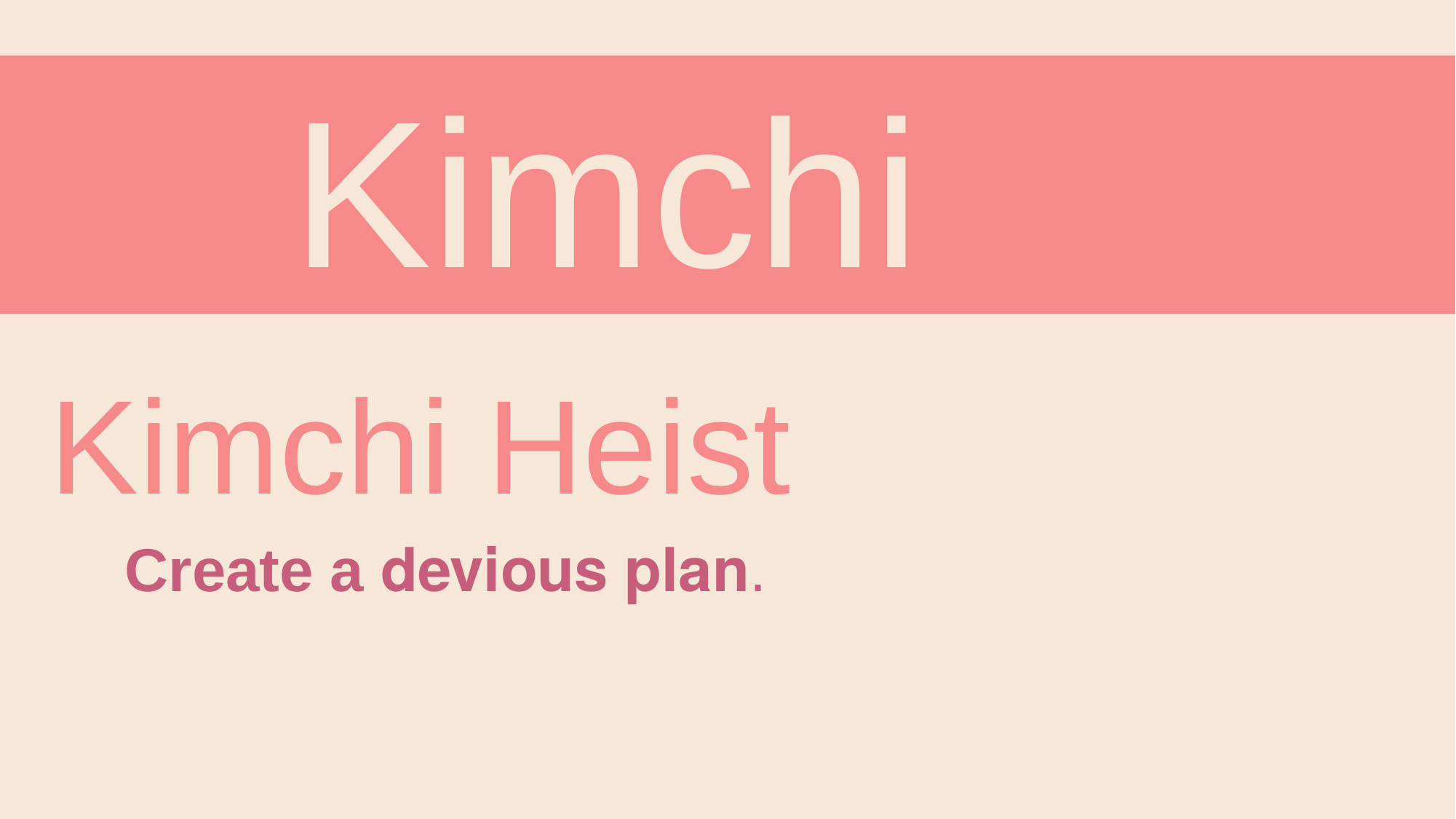

Kimchi

Kimchi Heist
Create a devious plan.